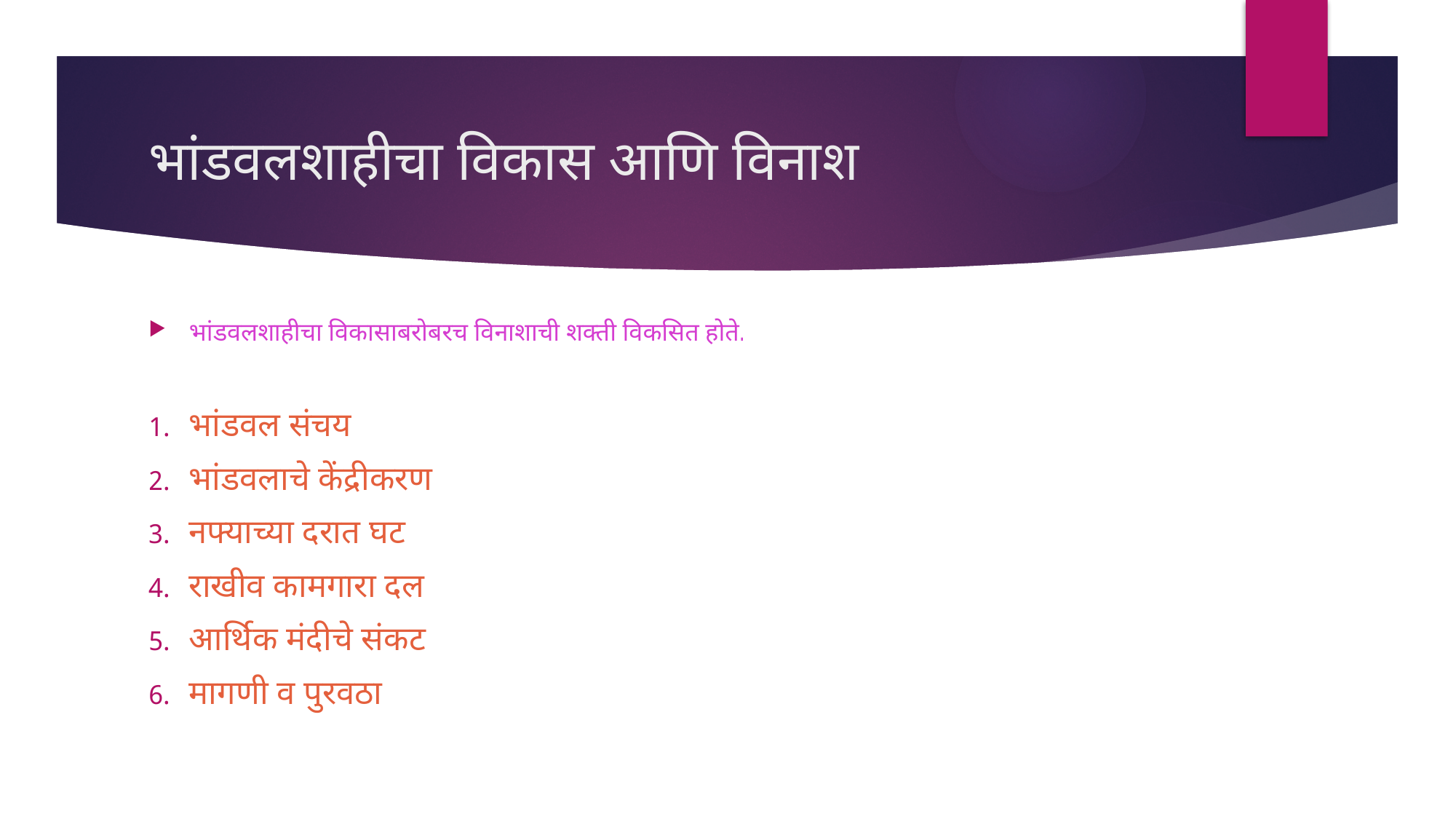

# भांडवलशाहीचा विकास आणि विनाश
भांडवलशाहीचा विकासाबरोबरच विनाशाची शक्ती विकसित होते.

भांडवल संचय
भांडवलाचे केंद्रीकरण
नफ्याच्या दरात घट
राखीव कामगारा दल
आर्थिक मंदीचे संकट
मागणी व पुरवठा